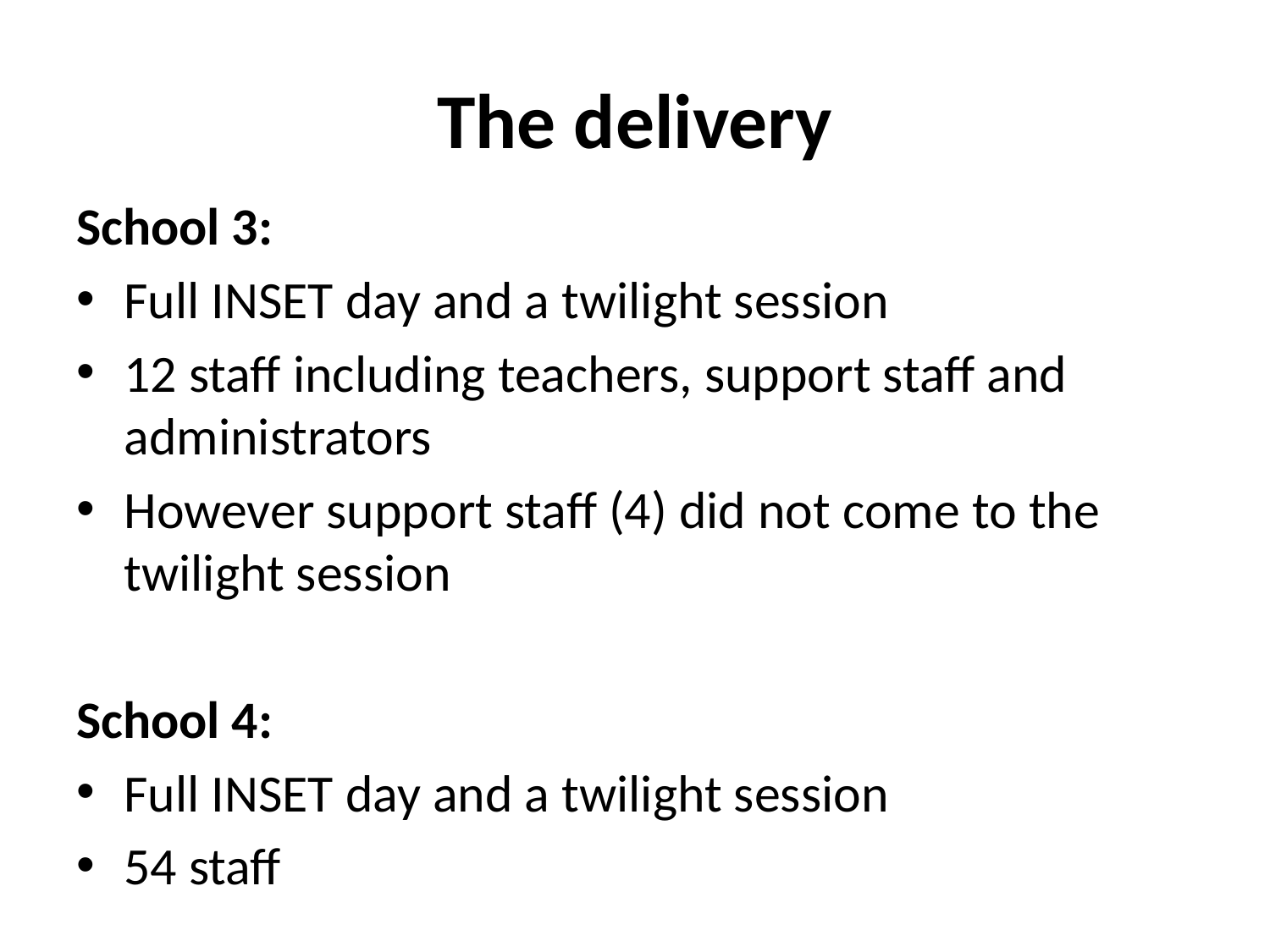

# The delivery
School 3:
Full INSET day and a twilight session
12 staff including teachers, support staff and administrators
However support staff (4) did not come to the twilight session

School 4:
Full INSET day and a twilight session
54 staff